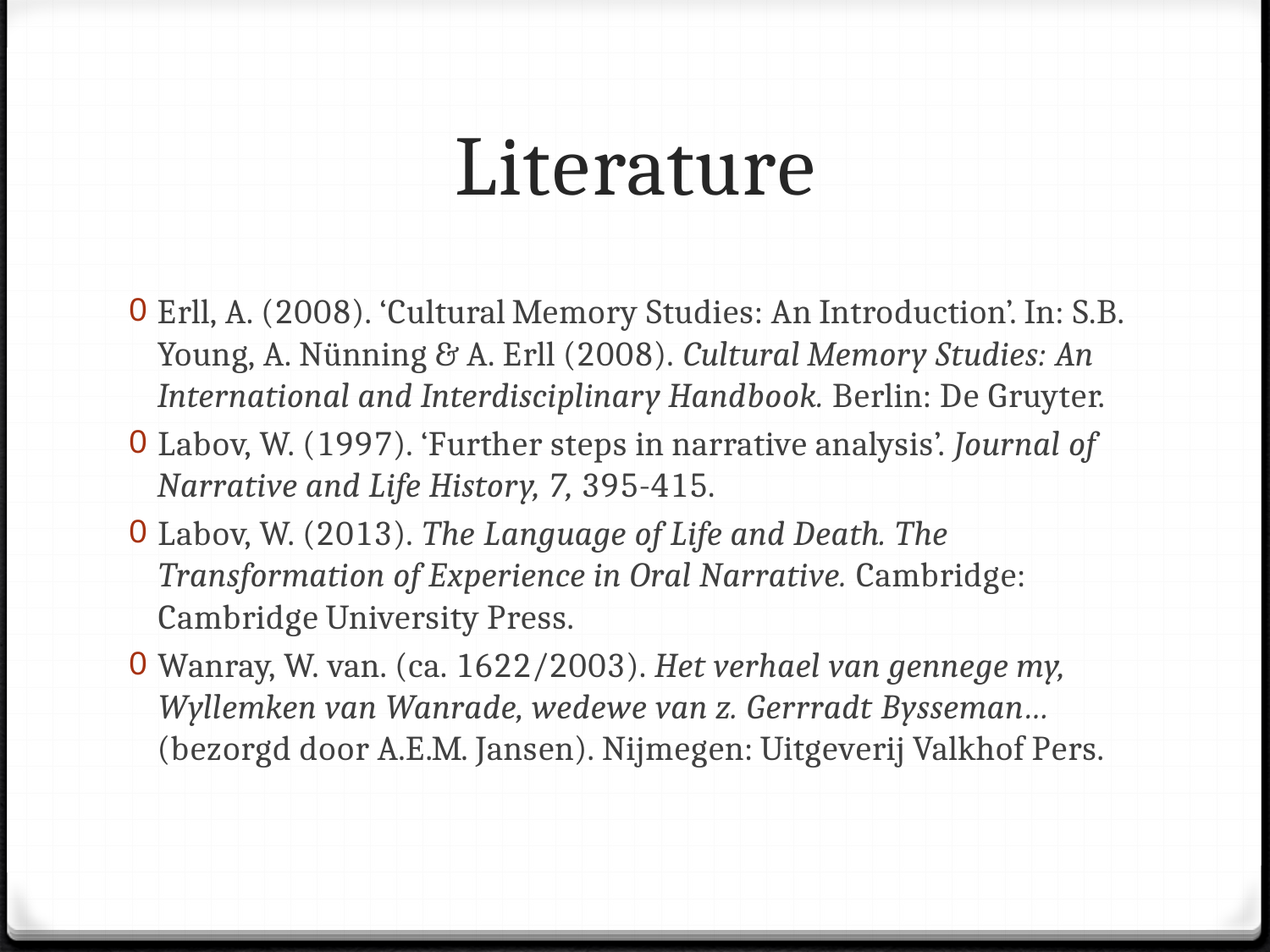

# Literature
Erll, A. (2008). ‘Cultural Memory Studies: An Introduction’. In: S.B. Young, A. Nünning & A. Erll (2008). Cultural Memory Studies: An International and Interdisciplinary Handbook. Berlin: De Gruyter.
Labov, W. (1997). ‘Further steps in narrative analysis’. Journal of Narrative and Life History, 7, 395-415.
Labov, W. (2013). The Language of Life and Death. The Transformation of Experience in Oral Narrative. Cambridge: Cambridge University Press.
Wanray, W. van. (ca. 1622/2003). Het verhael van gennege my, Wyllemken van Wanrade, wedewe van z. Gerrradt Bysseman… (bezorgd door A.E.M. Jansen). Nijmegen: Uitgeverij Valkhof Pers.